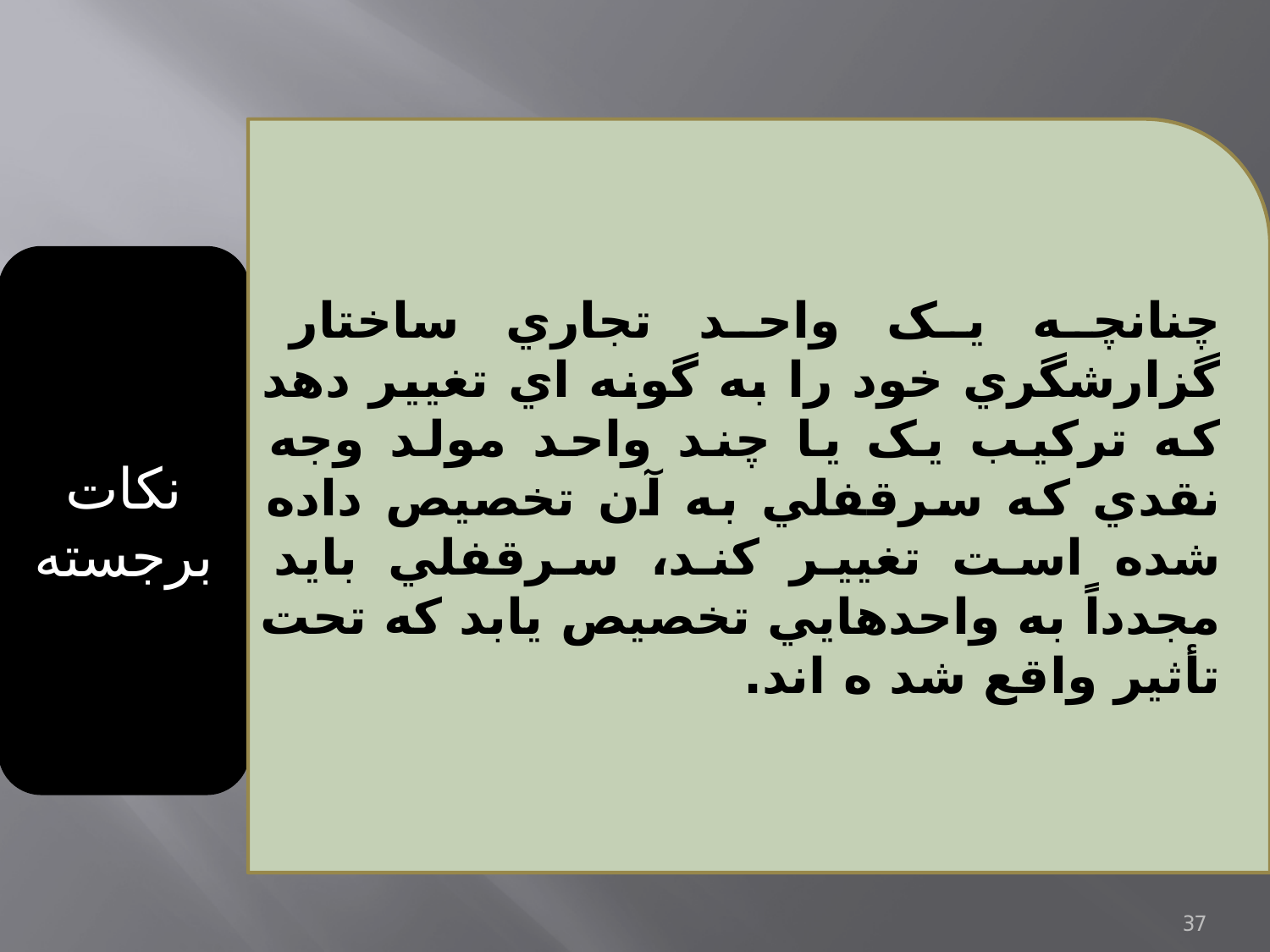

چنانچه یک واحد تجاري ساختار گزارشگري خود را به گونه اي تغيير دهد که ترکيب یک یا چند واحد مولد وجه نقدي که سرقفلي به آن تخصيص داده شده است تغيير کند، سرقفلي باید مجدداً به واحدهایي تخصيص یابد که تحت تأثير واقع شد ه اند.
نکات
برجسته
37